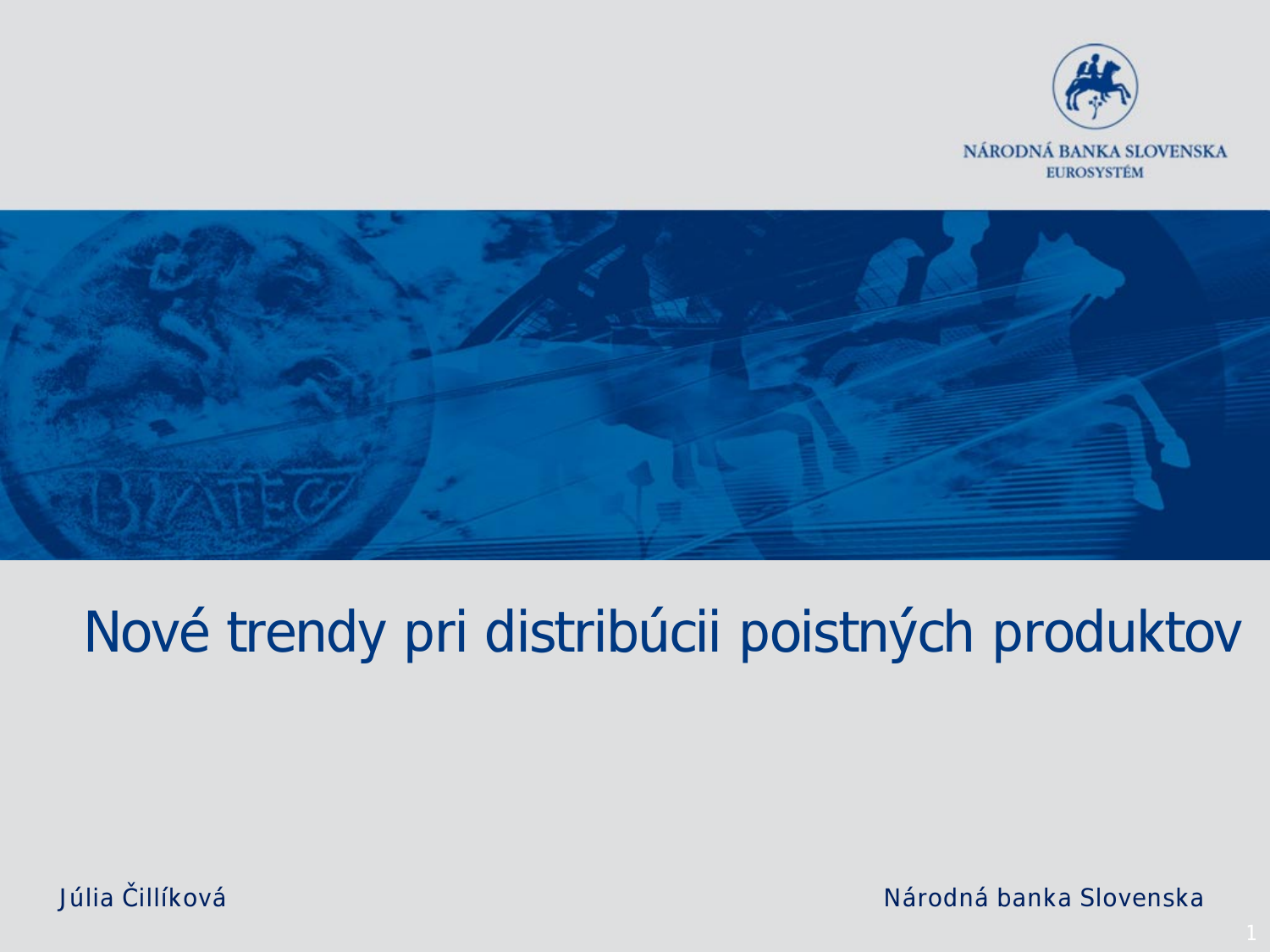

# Nové trendy pri distribúcii poistných produktov
Júlia Čillíková					         Národná banka Slovenska
1